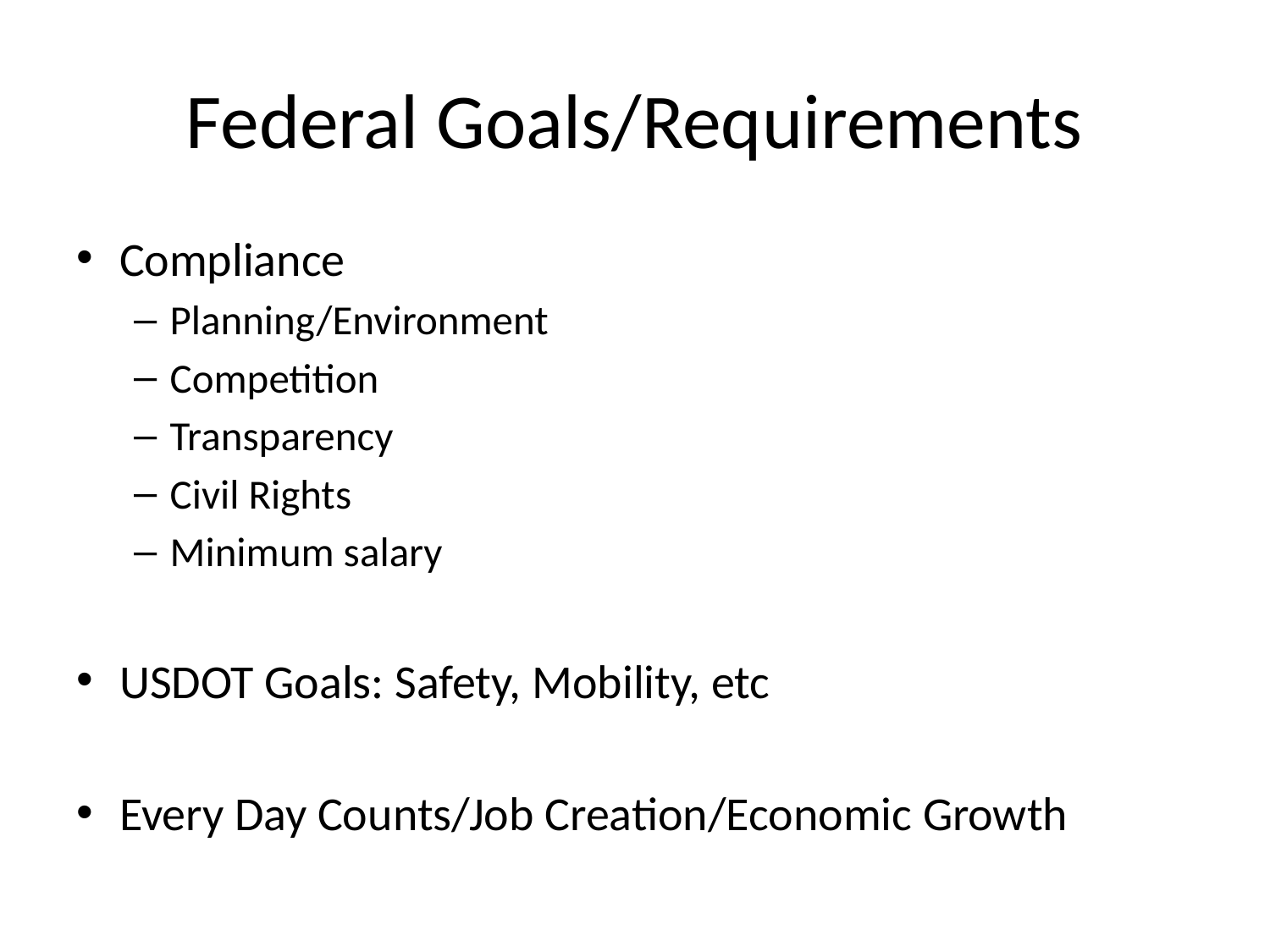

# Federal Goals/Requirements
Compliance
Planning/Environment
Competition
Transparency
Civil Rights
Minimum salary

USDOT Goals: Safety, Mobility, etc

Every Day Counts/Job Creation/Economic Growth